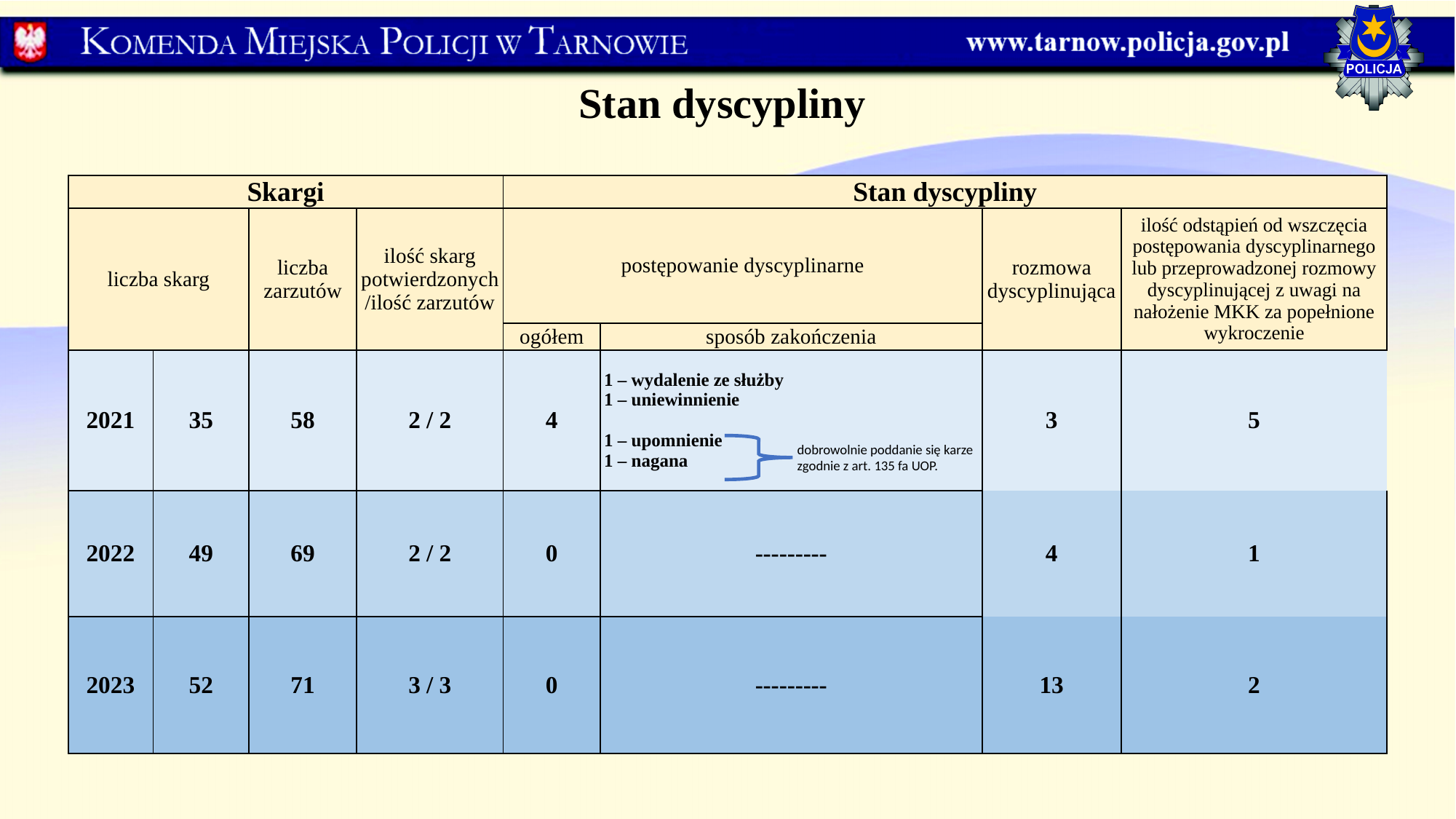

Stan dyscypliny
| Skargi |  |  |  | Stan dyscypliny |  |  |  |
| --- | --- | --- | --- | --- | --- | --- | --- |
| liczba skarg |  | liczba zarzutów | ilość skarg potwierdzonych /ilość zarzutów | postępowanie dyscyplinarne |  | rozmowa dyscyplinująca | ilość odstąpień od wszczęcia postępowania dyscyplinarnego lub przeprowadzonej rozmowy dyscyplinującej z uwagi na nałożenie MKK za popełnione wykroczenie |
|  |  |  |  | ogółem | sposób zakończenia |  |  |
| 2021 | 35 | 58 | 2 / 2 | 4 | 1 – wydalenie ze służby 1 – uniewinnienie 1 – upomnienie 1 – nagana | 3 | 5 |
| 2022 | 49 | 69 | 2 / 2 | 0 | --------- | 4 | 1 |
| 2023 | 52 | 71 | 3 / 3 | 0 | --------- | 13 | 2 |

dobrowolnie poddanie się karze zgodnie z art. 135 fa UOP.